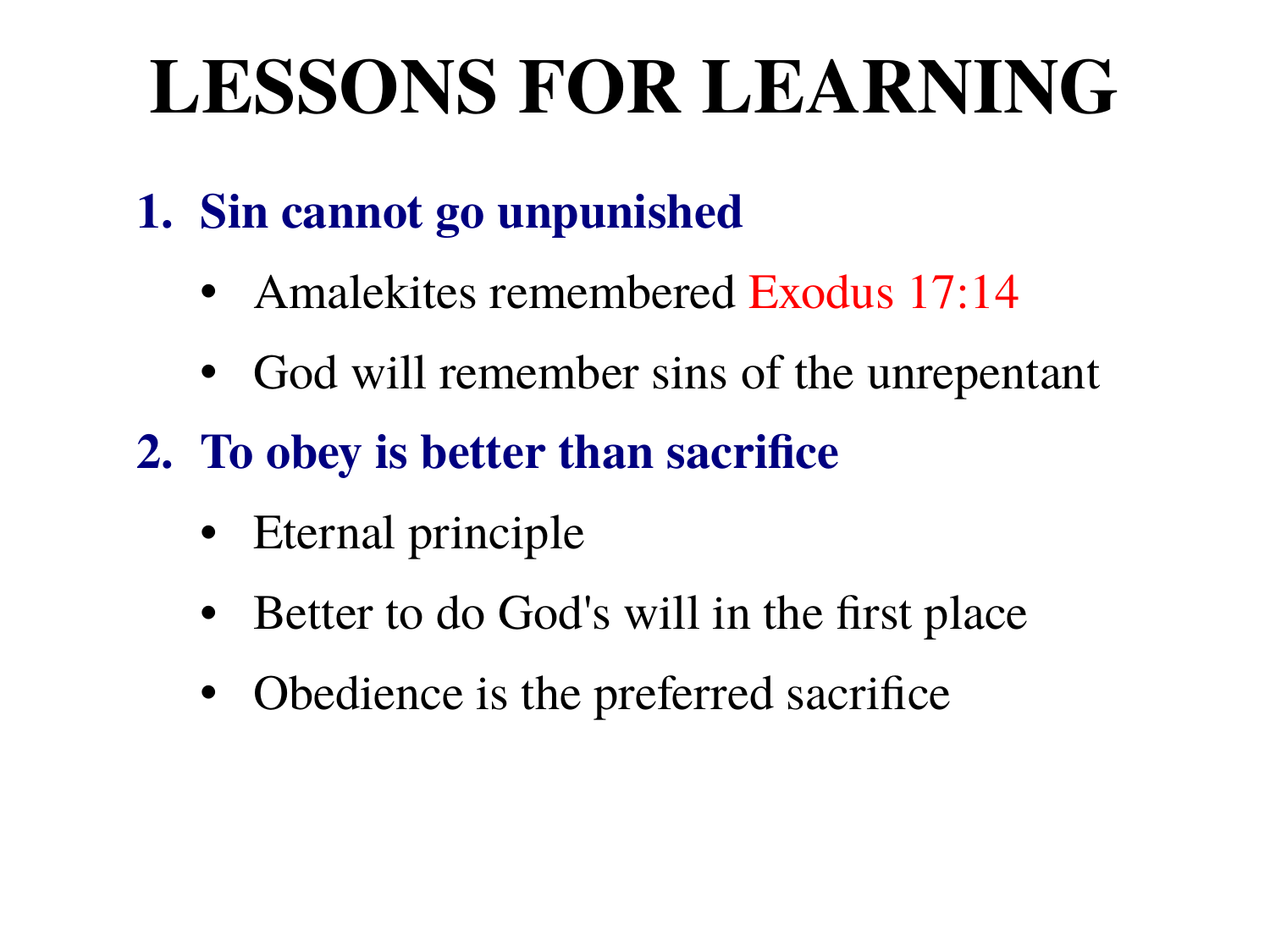

# LESSONS FOR LEARNING
Sin cannot go unpunished
Amalekites remembered Exodus 17:14
God will remember sins of the unrepentant
To obey is better than sacrifice
Eternal principle
Better to do God's will in the first place
Obedience is the preferred sacrifice